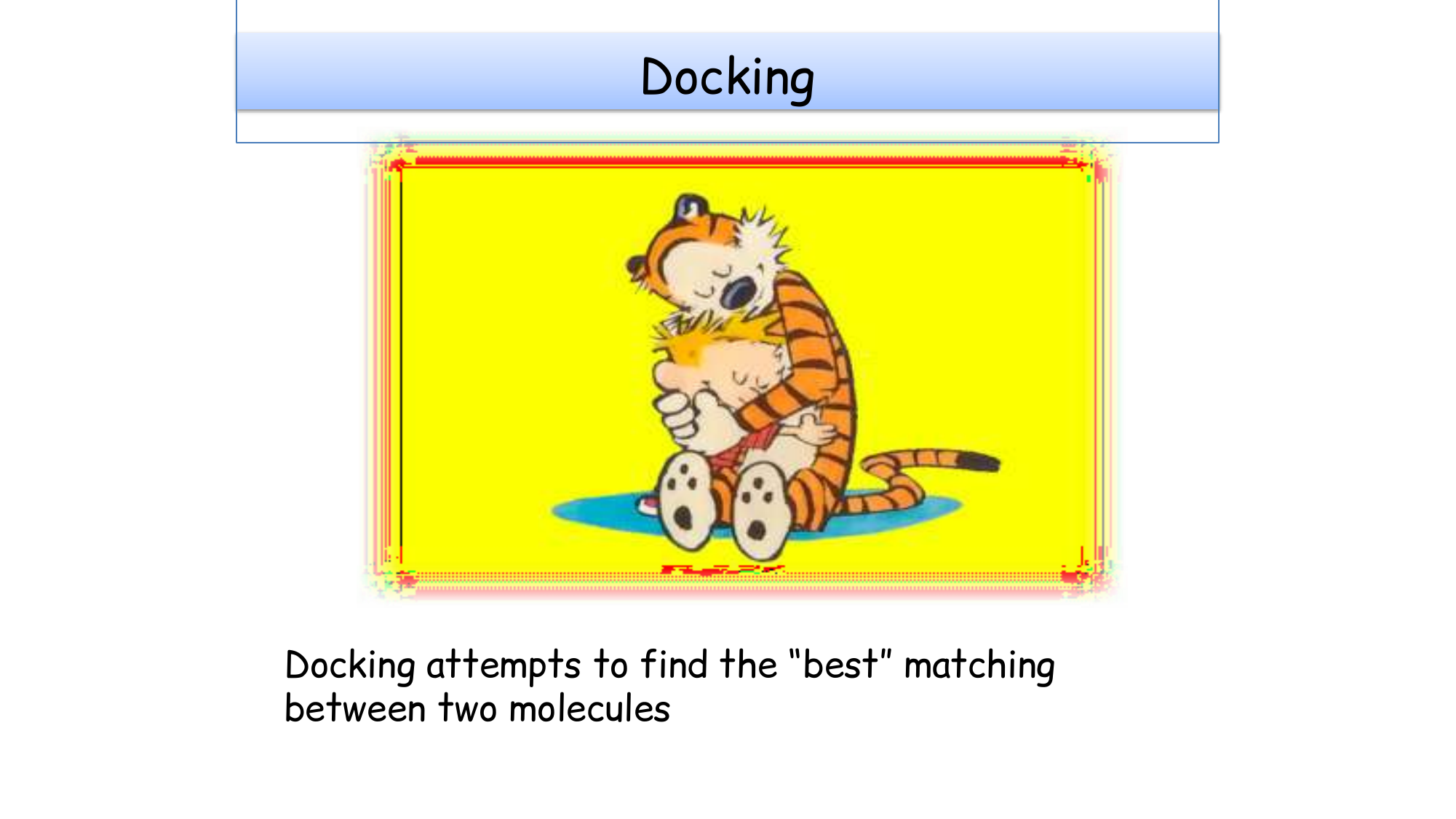

# Docking

Docking attempts to find the “best” matching
between two molecules